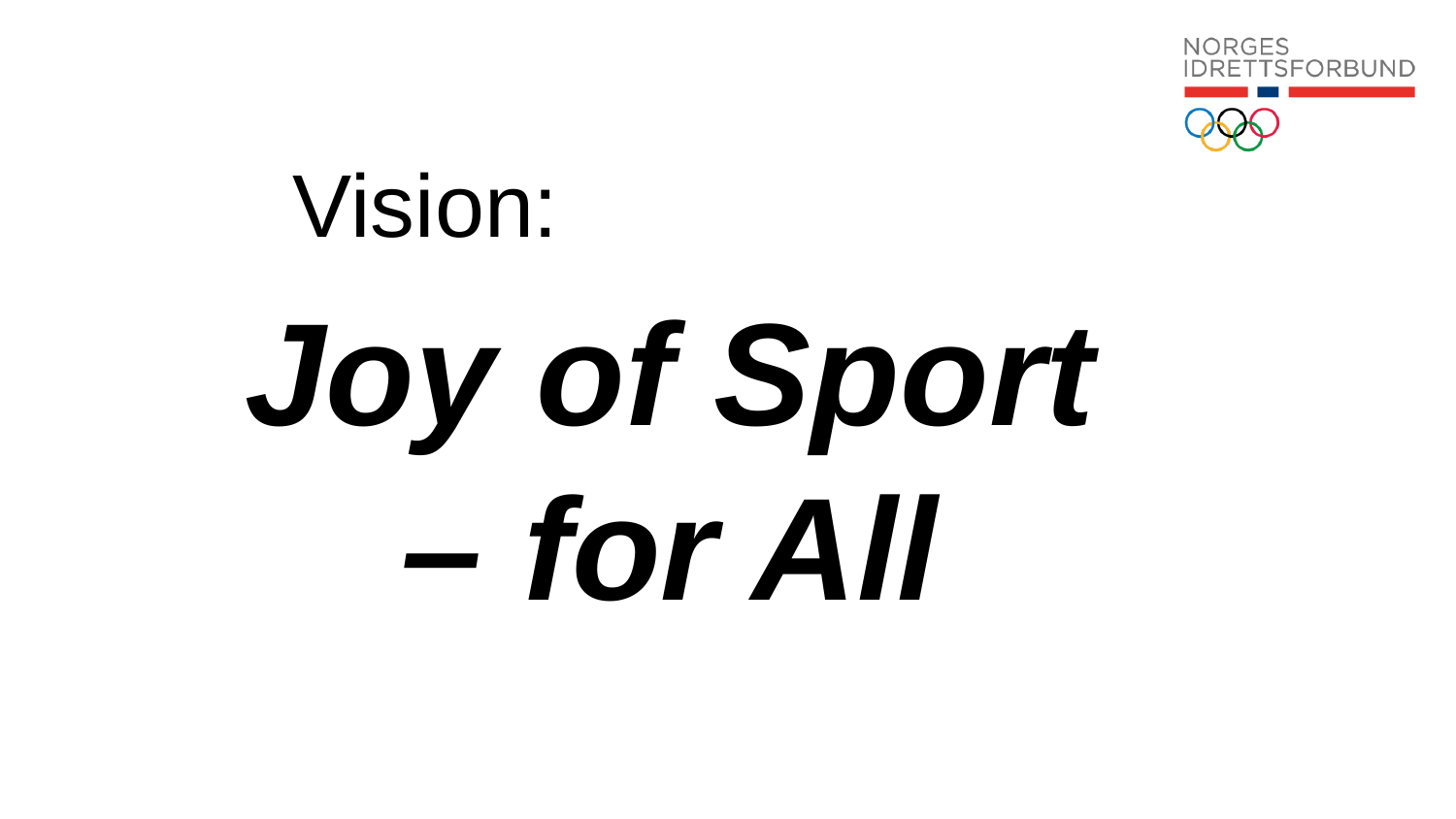

# Vision:
Joy of Sport
– for All